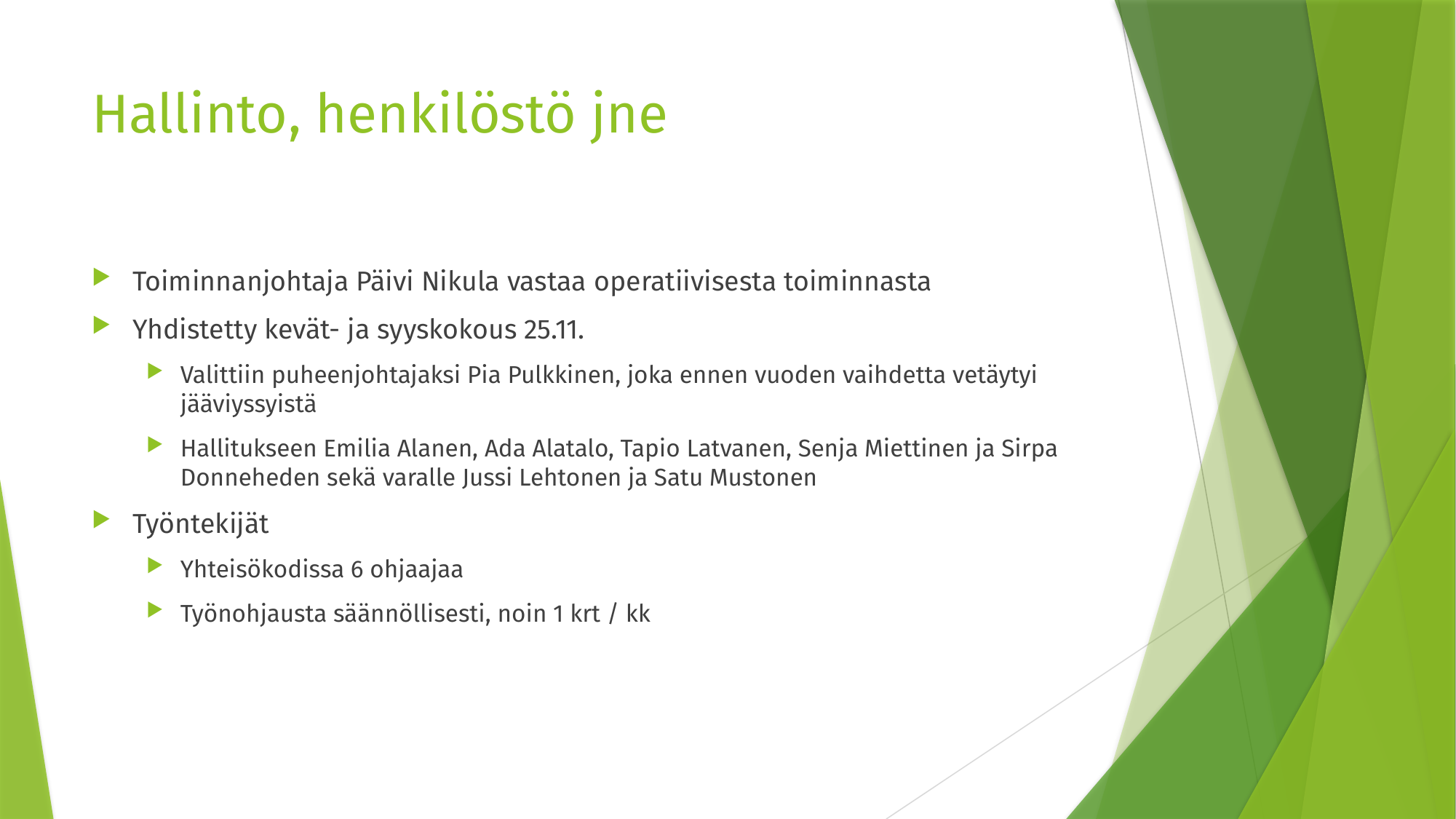

# Hallinto, henkilöstö jne
Toiminnanjohtaja Päivi Nikula vastaa operatiivisesta toiminnasta
Yhdistetty kevät- ja syyskokous 25.11.
Valittiin puheenjohtajaksi Pia Pulkkinen, joka ennen vuoden vaihdetta vetäytyi jääviyssyistä
Hallitukseen Emilia Alanen, Ada Alatalo, Tapio Latvanen, Senja Miettinen ja Sirpa Donneheden sekä varalle Jussi Lehtonen ja Satu Mustonen
Työntekijät
Yhteisökodissa 6 ohjaajaa
Työnohjausta säännöllisesti, noin 1 krt / kk